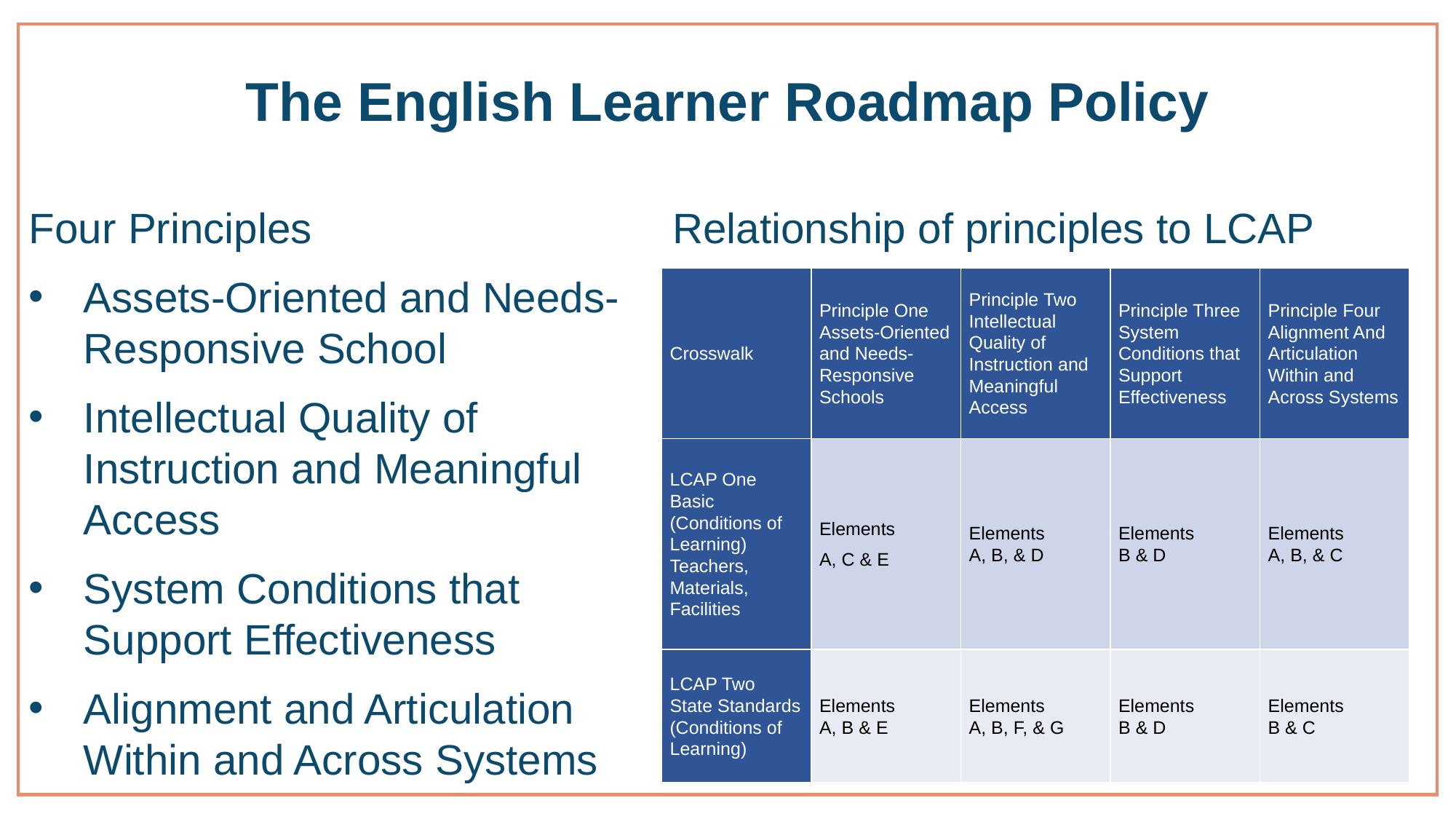

# The English Learner Roadmap Policy
Relationship of principles to LCAP
Four Principles
Assets-Oriented and Needs-Responsive School
Intellectual Quality of Instruction and Meaningful Access
System Conditions that Support Effectiveness
Alignment and Articulation Within and Across Systems
| Crosswalk | Principle One Assets-Oriented and Needs-Responsive Schools | Principle Two Intellectual Quality of Instruction and Meaningful Access | Principle Three System Conditions that Support Effectiveness | Principle Four Alignment And Articulation Within and Across Systems |
| --- | --- | --- | --- | --- |
| LCAP One Basic (Conditions of Learning) Teachers, Materials, Facilities | Elements A, C & E | Elements A, B, & D | Elements B & D | Elements A, B, & C |
| LCAP Two State Standards (Conditions of Learning) | Elements A, B & E | Elements A, B, F, & G | Elements B & D | Elements B & C |